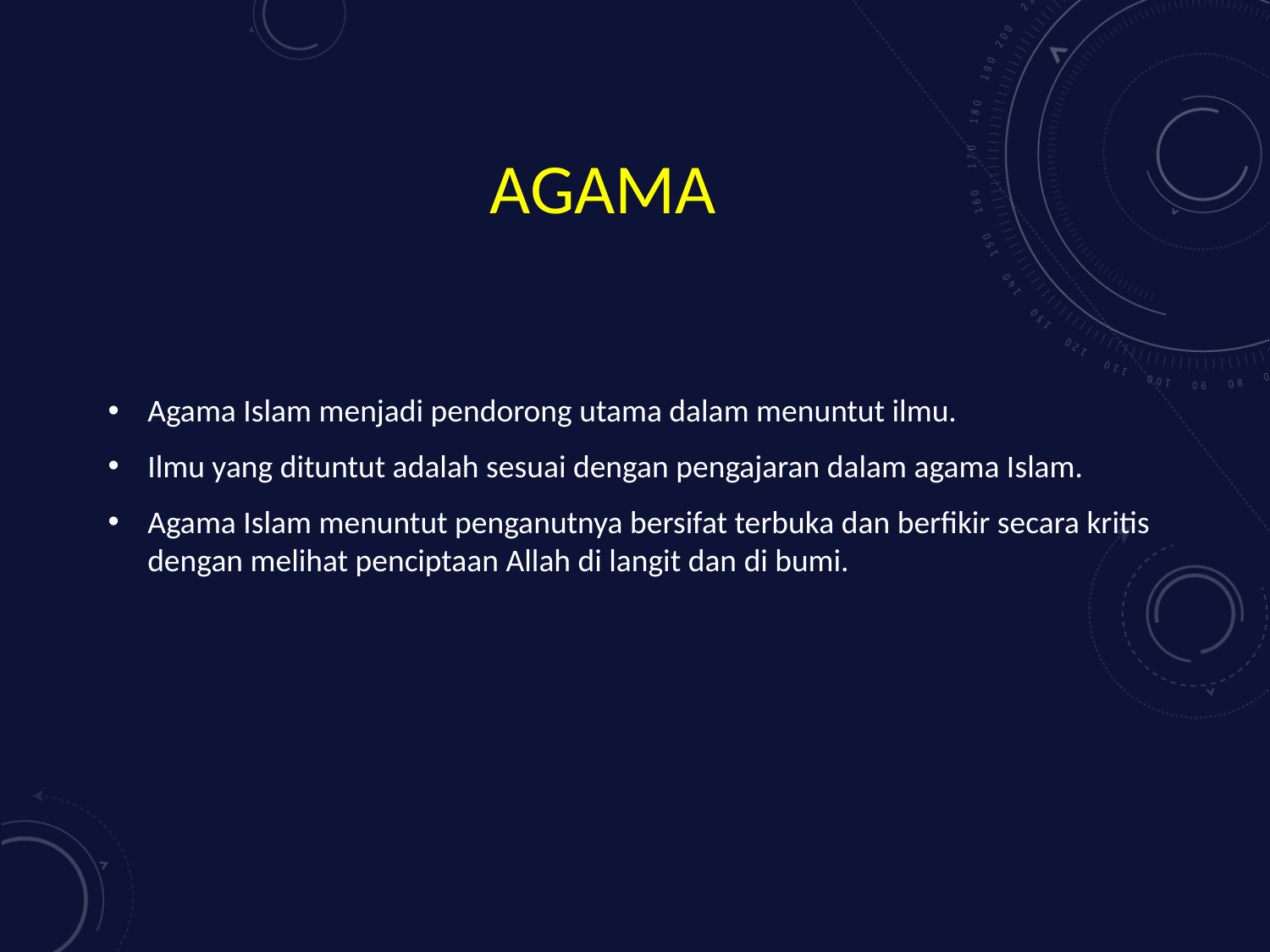

# agama
Agama Islam menjadi pendorong utama dalam menuntut ilmu.
Ilmu yang dituntut adalah sesuai dengan pengajaran dalam agama Islam.
Agama Islam menuntut penganutnya bersifat terbuka dan berfikir secara kritis dengan melihat penciptaan Allah di langit dan di bumi.